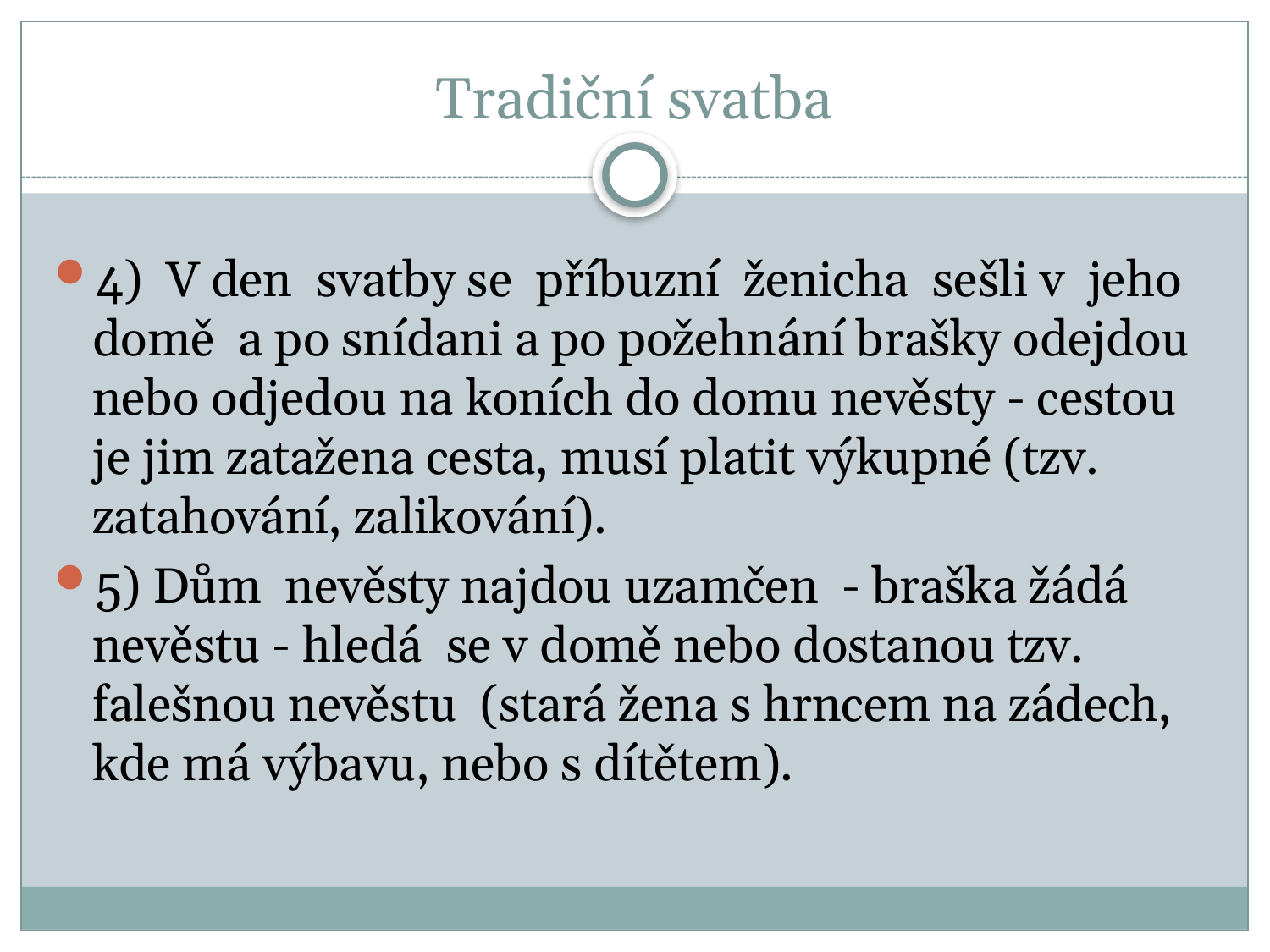

# Tradiční svatba
4)  V den  svatby se  příbuzní  ženicha  sešli v  jeho domě  a po snídani a po požehnání brašky odejdou nebo odjedou na koních do domu nevěsty - cestou je jim zatažena cesta, musí platit výkupné (tzv. zatahování, zalikování).
5) Dům  nevěsty najdou uzamčen  - braška žádá  nevěstu - hledá  se v domě nebo dostanou tzv. falešnou nevěstu  (stará žena s hrncem na zádech, kde má výbavu, nebo s dítětem).